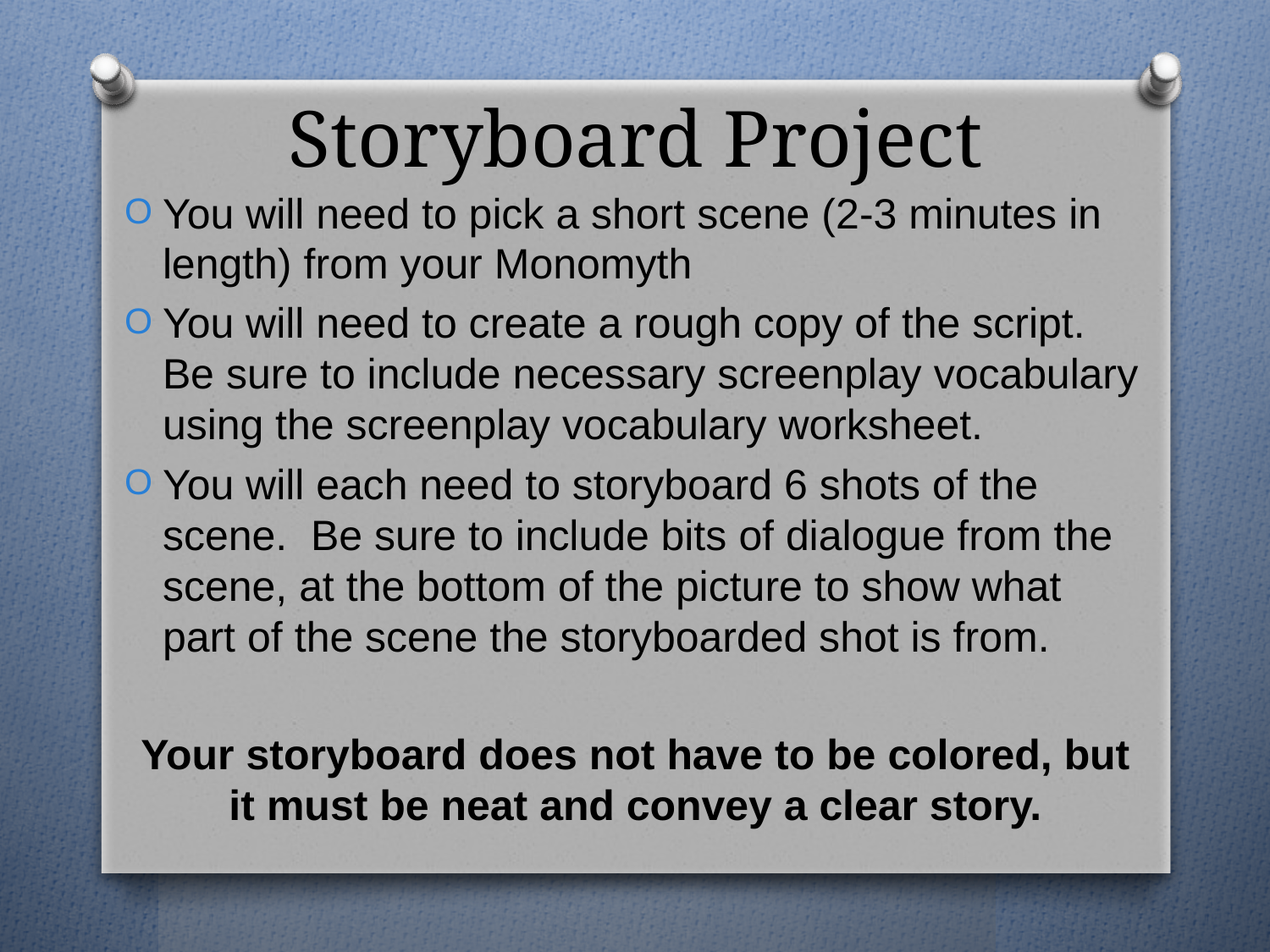

# Storyboard Project
You will need to pick a short scene (2-3 minutes in length) from your Monomyth
You will need to create a rough copy of the script.  Be sure to include necessary screenplay vocabulary using the screenplay vocabulary worksheet.
You will each need to storyboard 6 shots of the scene.  Be sure to include bits of dialogue from the scene, at the bottom of the picture to show what part of the scene the storyboarded shot is from.

Your storyboard does not have to be colored, but it must be neat and convey a clear story.